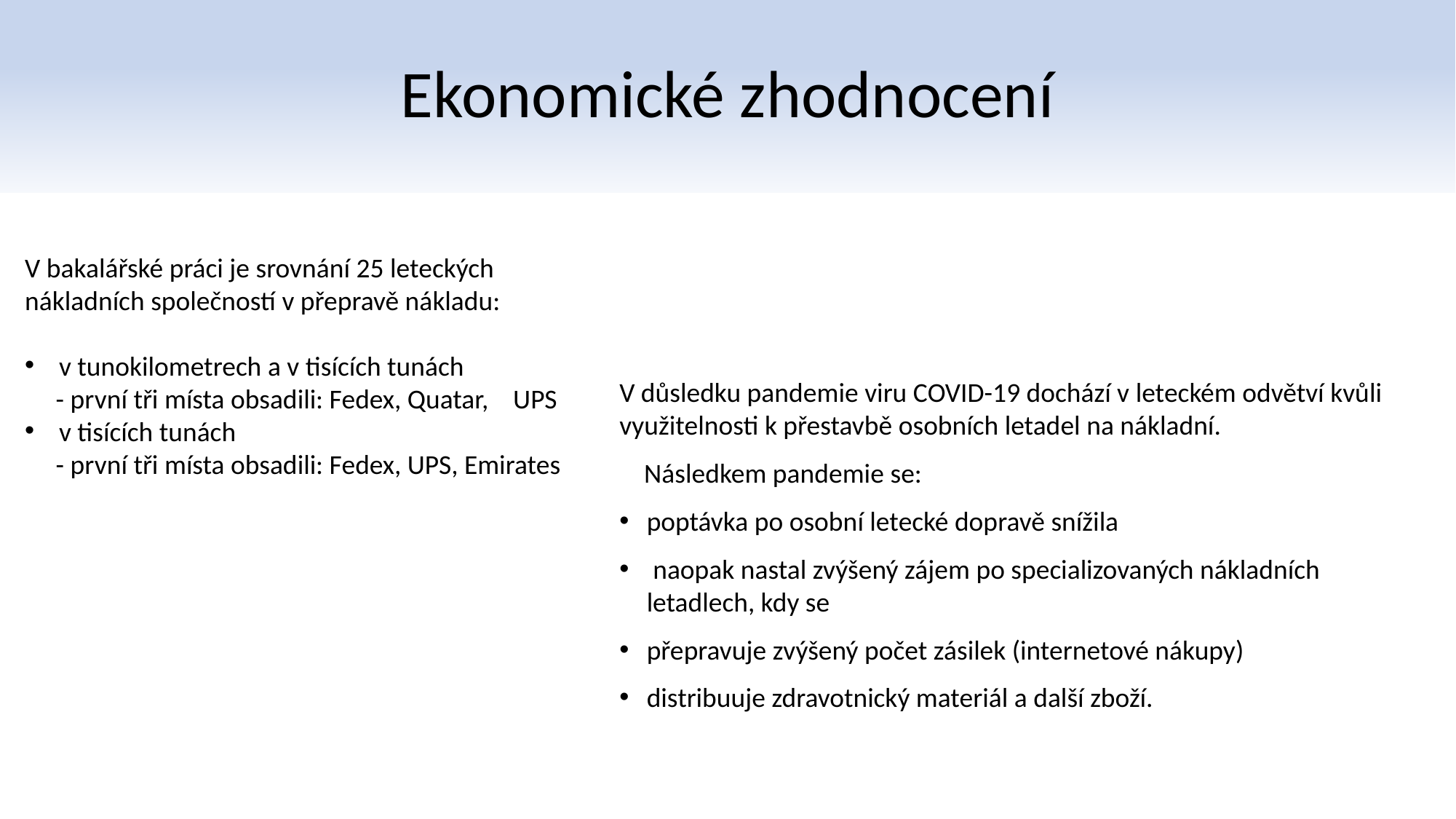

Ekonomické zhodnocení
# Ekonomické zhodnocení
V bakalářské práci je srovnání 25 leteckých nákladních společností v přepravě nákladu:

v tunokilometrech a v tisících tunách
     - první tři místa obsadili: Fedex, Quatar,    UPS
v tisících tunách
     - první tři místa obsadili: Fedex, UPS, Emirates

V důsledku pandemie viru COVID-19 dochází v leteckém odvětví kvůli     využitelnosti k přestavbě osobních letadel na nákladní.
    Následkem pandemie se:
poptávka po osobní letecké dopravě snížila
 naopak nastal zvýšený zájem po specializovaných nákladních letadlech, kdy se
přepravuje zvýšený počet zásilek (internetové nákupy)
distribuuje zdravotnický materiál a další zboží.